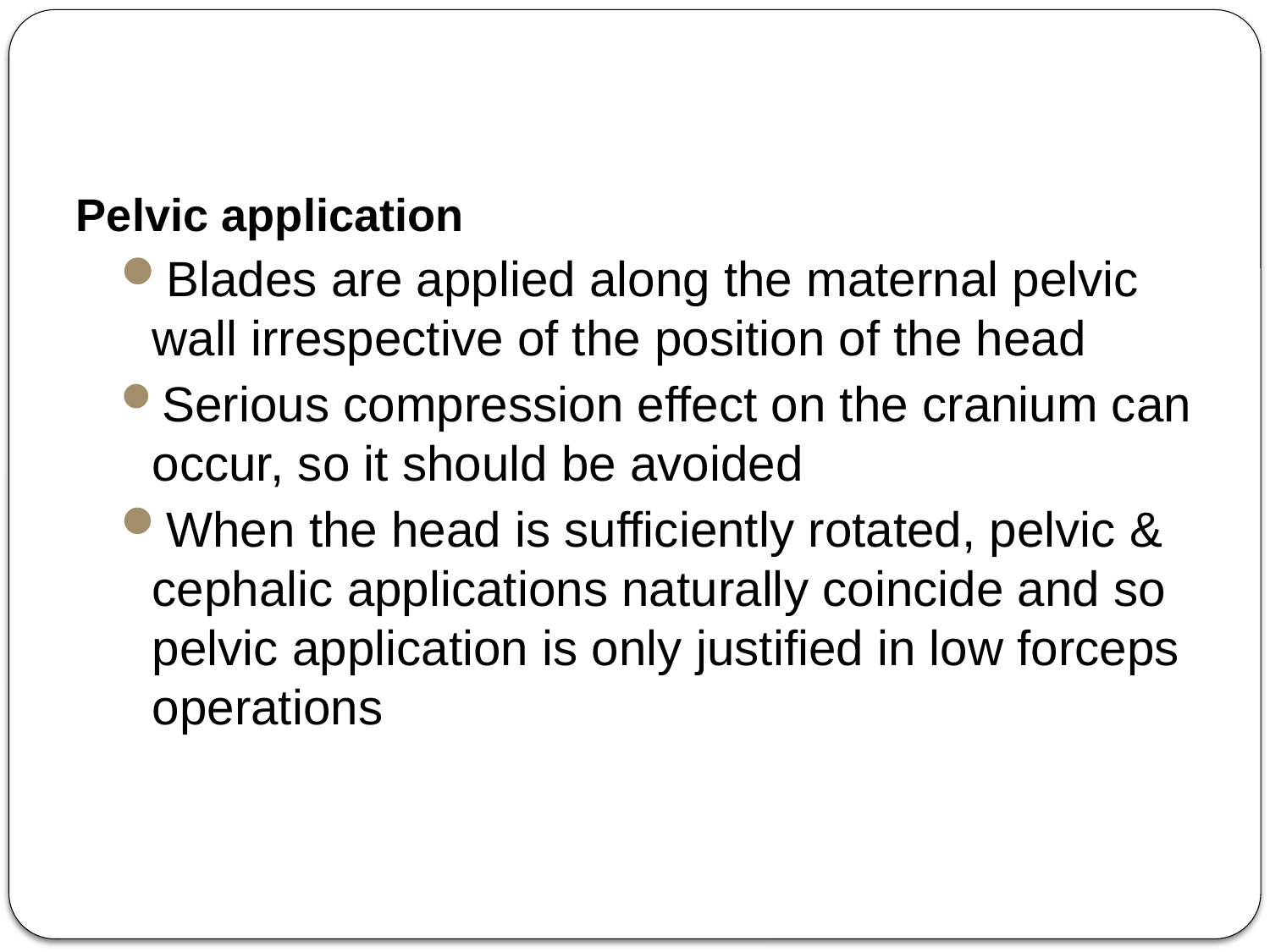

Pelvic application
Blades are applied along the maternal pelvic wall irrespective of the position of the head
Serious compression effect on the cranium can occur, so it should be avoided
When the head is sufficiently rotated, pelvic & cephalic applications naturally coincide and so pelvic application is only justified in low forceps operations